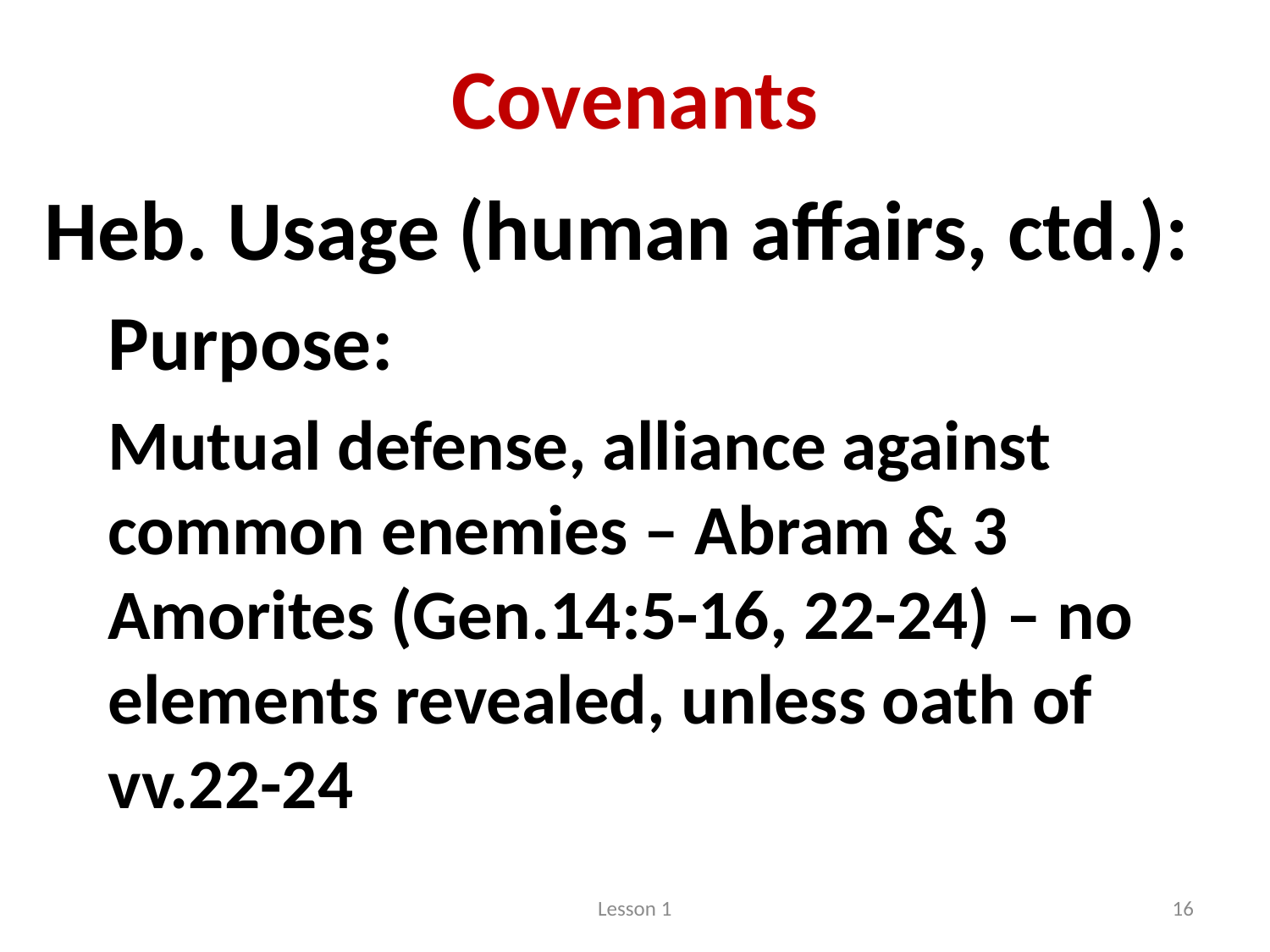

# Covenants
Heb. Usage (human affairs, ctd.):
Purpose:
Mutual defense, alliance against common enemies – Abram & 3 Amorites (Gen.14:5-16, 22-24) – no elements revealed, unless oath of vv.22-24

Lesson 1
16